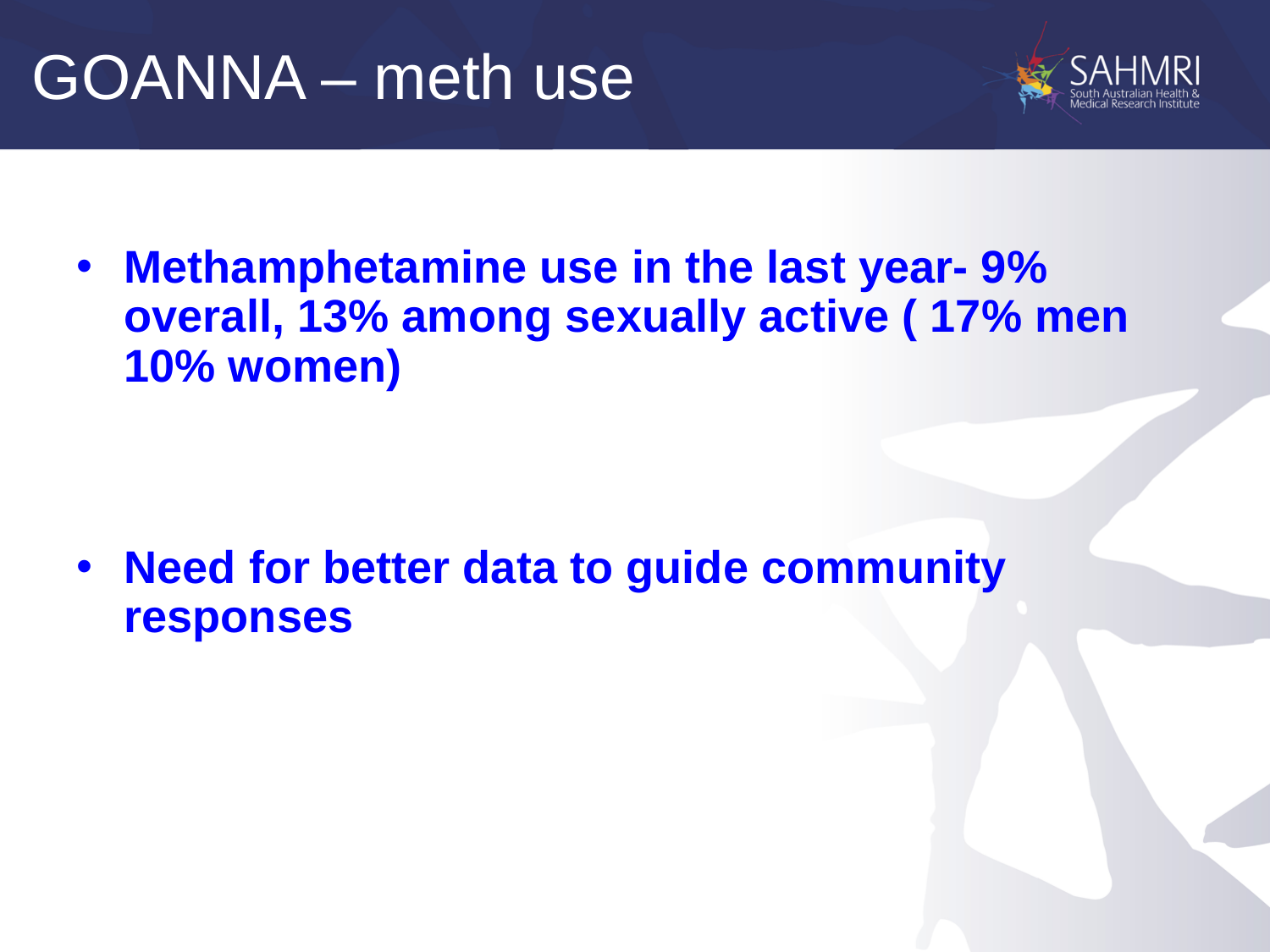

# GOANNA – meth use

Methamphetamine use in the last year- 9% overall, 13% among sexually active ( 17% men 10% women)

Need for better data to guide community responses